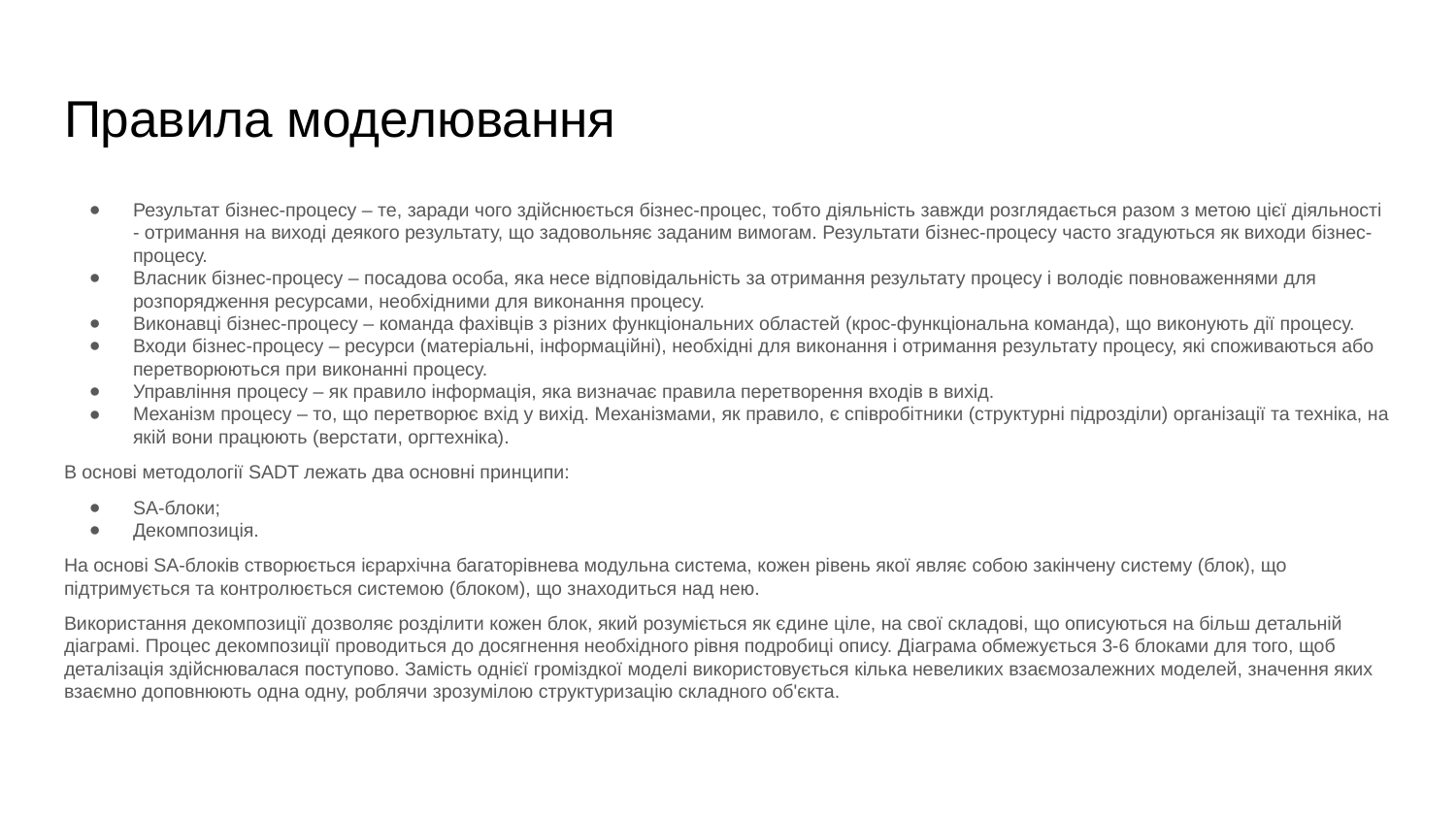

# Правила моделювання
Результат бізнес-процесу – те, заради чого здійснюється бізнес-процес, тобто діяльність завжди розглядається разом з метою цієї діяльності - отримання на виході деякого результату, що задовольняє заданим вимогам. Результати бізнес-процесу часто згадуються як виходи бізнес-процесу.
Власник бізнес-процесу – посадова особа, яка несе відповідальність за отримання результату процесу і володіє повноваженнями для розпорядження ресурсами, необхідними для виконання процесу.
Виконавці бізнес-процесу – команда фахівців з різних функціональних областей (крос-функціональна команда), що виконують дії процесу.
Входи бізнес-процесу – ресурси (матеріальні, інформаційні), необхідні для виконання і отримання результату процесу, які споживаються або перетворюються при виконанні процесу.
Управління процесу – як правило інформація, яка визначає правила перетворення входів в вихід.
Механізм процесу – то, що перетворює вхід у вихід. Механізмами, як правило, є співробітники (структурні підрозділи) організації та техніка, на якій вони працюють (верстати, оргтехніка).
В основі методології SADT лежать два основні принципи:
SA-блоки;
Декомпозиція.
На основі SA-блоків створюється ієрархічна багаторівнева модульна система, кожен рівень якої являє собою закінчену систему (блок), що підтримується та контролюється системою (блоком), що знаходиться над нею.
Використання декомпозиції дозволяє розділити кожен блок, який розуміється як єдине ціле, на свої складові, що описуються на більш детальній діаграмі. Процес декомпозиції проводиться до досягнення необхідного рівня подробиці опису. Діаграма обмежується 3-6 блоками для того, щоб деталізація здійснювалася поступово. Замість однієї громіздкої моделі використовується кілька невеликих взаємозалежних моделей, значення яких взаємно доповнюють одна одну, роблячи зрозумілою структуризацію складного об'єкта.